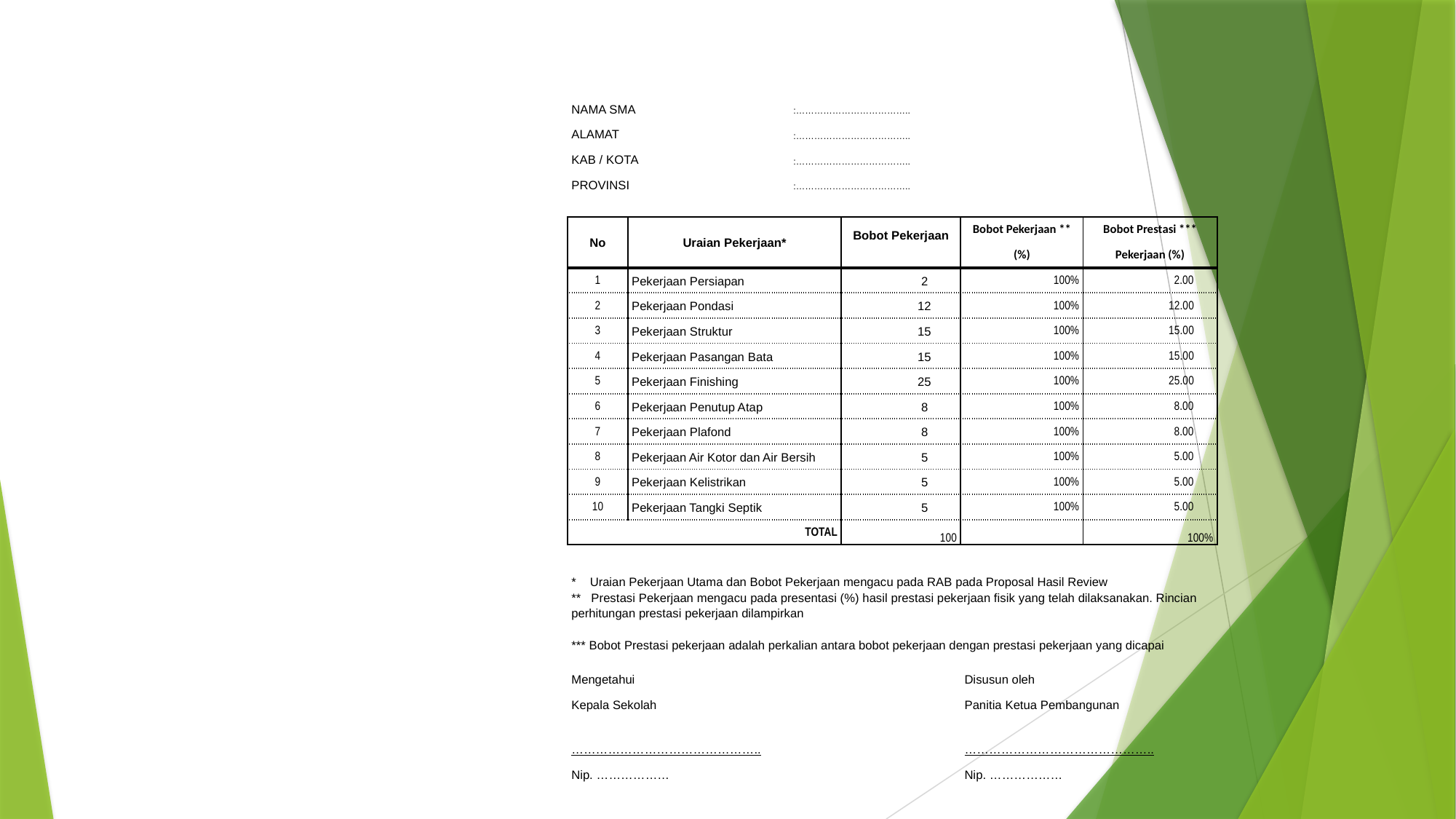

| NAMA SMA |  | :……………………………….. |  |  |  |
| --- | --- | --- | --- | --- | --- |
| ALAMAT |  | :……………………………….. |  |  |  |
| KAB / KOTA |  | :……………………………….. |  |  |  |
| PROVINSI |  | :……………………………….. |  |  |  |
|  |  |  |  |  |  |
| No | Uraian Pekerjaan\* |  | Bobot Pekerjaan | Bobot Pekerjaan \*\* | Bobot Prestasi \*\*\* |
|  |  |  |  | (%) | Pekerjaan (%) |
| 1 | Pekerjaan Persiapan |  | 2 | 100% | 2.00 |
| 2 | Pekerjaan Pondasi |  | 12 | 100% | 12.00 |
| 3 | Pekerjaan Struktur |  | 15 | 100% | 15.00 |
| 4 | Pekerjaan Pasangan Bata |  | 15 | 100% | 15.00 |
| 5 | Pekerjaan Finishing |  | 25 | 100% | 25.00 |
| 6 | Pekerjaan Penutup Atap |  | 8 | 100% | 8.00 |
| 7 | Pekerjaan Plafond |  | 8 | 100% | 8.00 |
| 8 | Pekerjaan Air Kotor dan Air Bersih |  | 5 | 100% | 5.00 |
| 9 | Pekerjaan Kelistrikan |  | 5 | 100% | 5.00 |
| 10 | Pekerjaan Tangki Septik |  | 5 | 100% | 5.00 |
| TOTAL |  |  | 100 |  | 100% |
|  |  |  |  |  |  |
| \* Uraian Pekerjaan Utama dan Bobot Pekerjaan mengacu pada RAB pada Proposal Hasil Review |  |  |  |  |  |
| \*\* Prestasi Pekerjaan mengacu pada presentasi (%) hasil prestasi pekerjaan fisik yang telah dilaksanakan. Rincian perhitungan prestasi pekerjaan dilampirkan |  |  |  |  |  |
| \*\*\* Bobot Prestasi pekerjaan adalah perkalian antara bobot pekerjaan dengan prestasi pekerjaan yang dicapai |  |  |  |  |  |
| Mengetahui |  |  |  | Disusun oleh |  |
| Kepala Sekolah |  |  |  | Panitia Ketua Pembangunan |  |
|  |  |  |  |  |  |
| ……………………………………….. |  |  |  | ……………………………………….. |  |
| Nip. ……………… |  |  |  | Nip. ……………… |  |
# PRESTASI PEKERJAAN FISIK 100% JENIS BANTUAN : SANITASI SEKOLAH